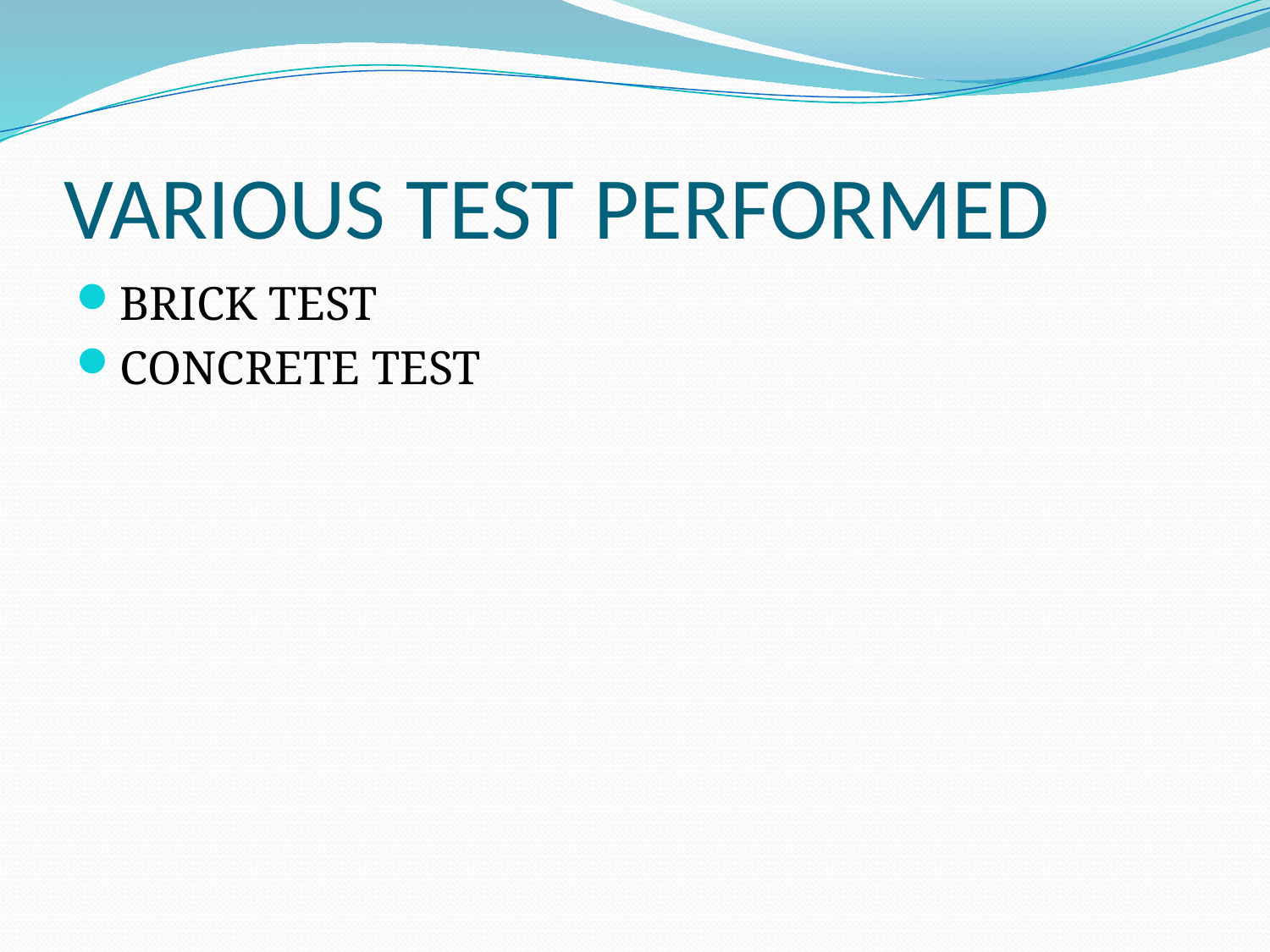

# VARIOUS TEST PERFORMED
BRICK TEST
CONCRETE TEST